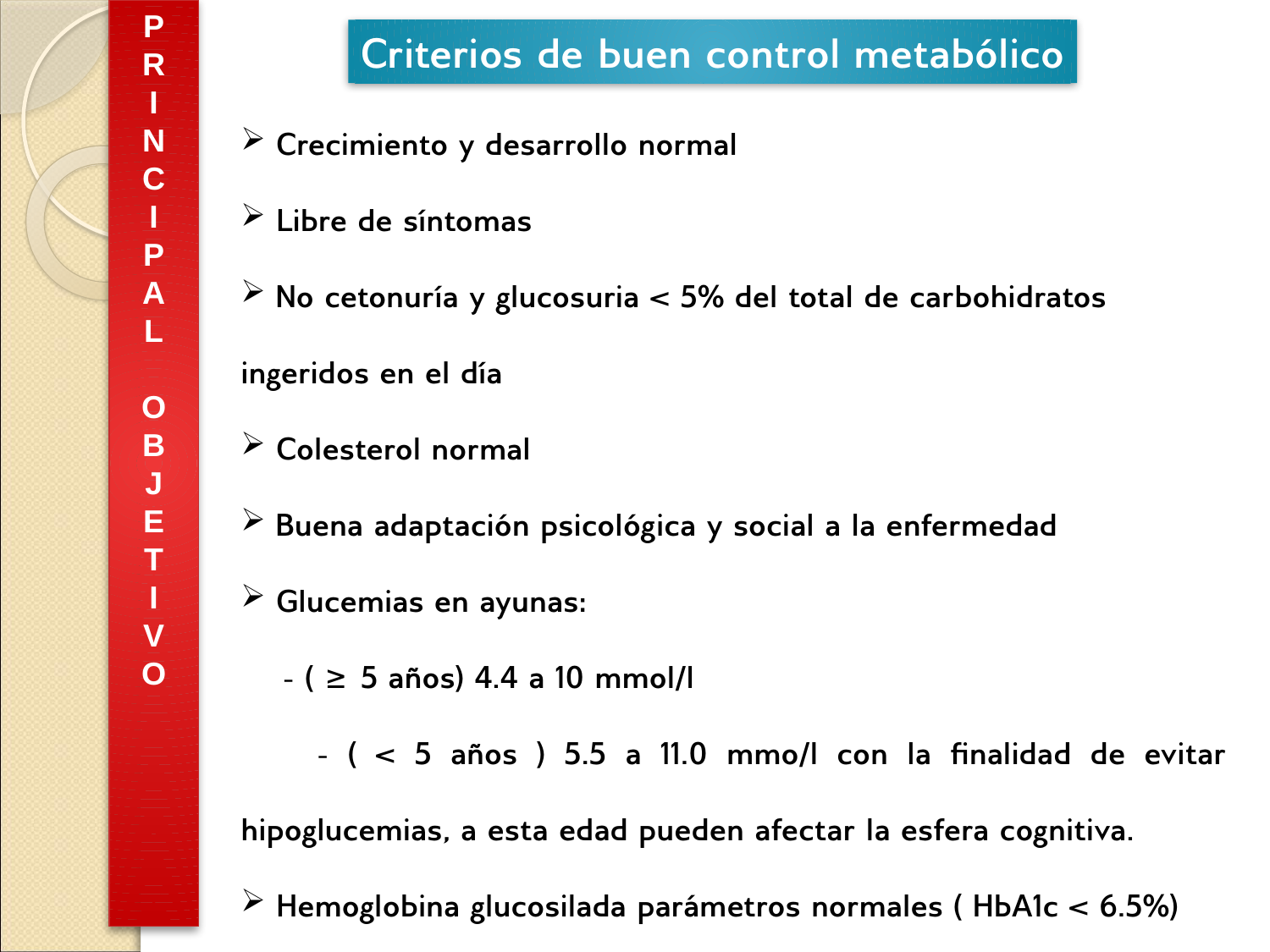

P
R
I
N
C
I
P
A
L

O
B
J
E
T
I
V
O

Criterios de buen control metabólico
 Crecimiento y desarrollo normal
 Libre de síntomas
 No cetonuría y glucosuria < 5% del total de carbohidratos ingeridos en el día
 Colesterol normal
 Buena adaptación psicológica y social a la enfermedad
 Glucemias en ayunas:
    - ( ≥ 5 años) 4.4 a 10 mmol/l
    - ( < 5 años ) 5.5 a 11.0 mmo/l con la finalidad de evitar hipoglucemias, a esta edad pueden afectar la esfera cognitiva.
 Hemoglobina glucosilada parámetros normales ( HbA1c < 6.5%)